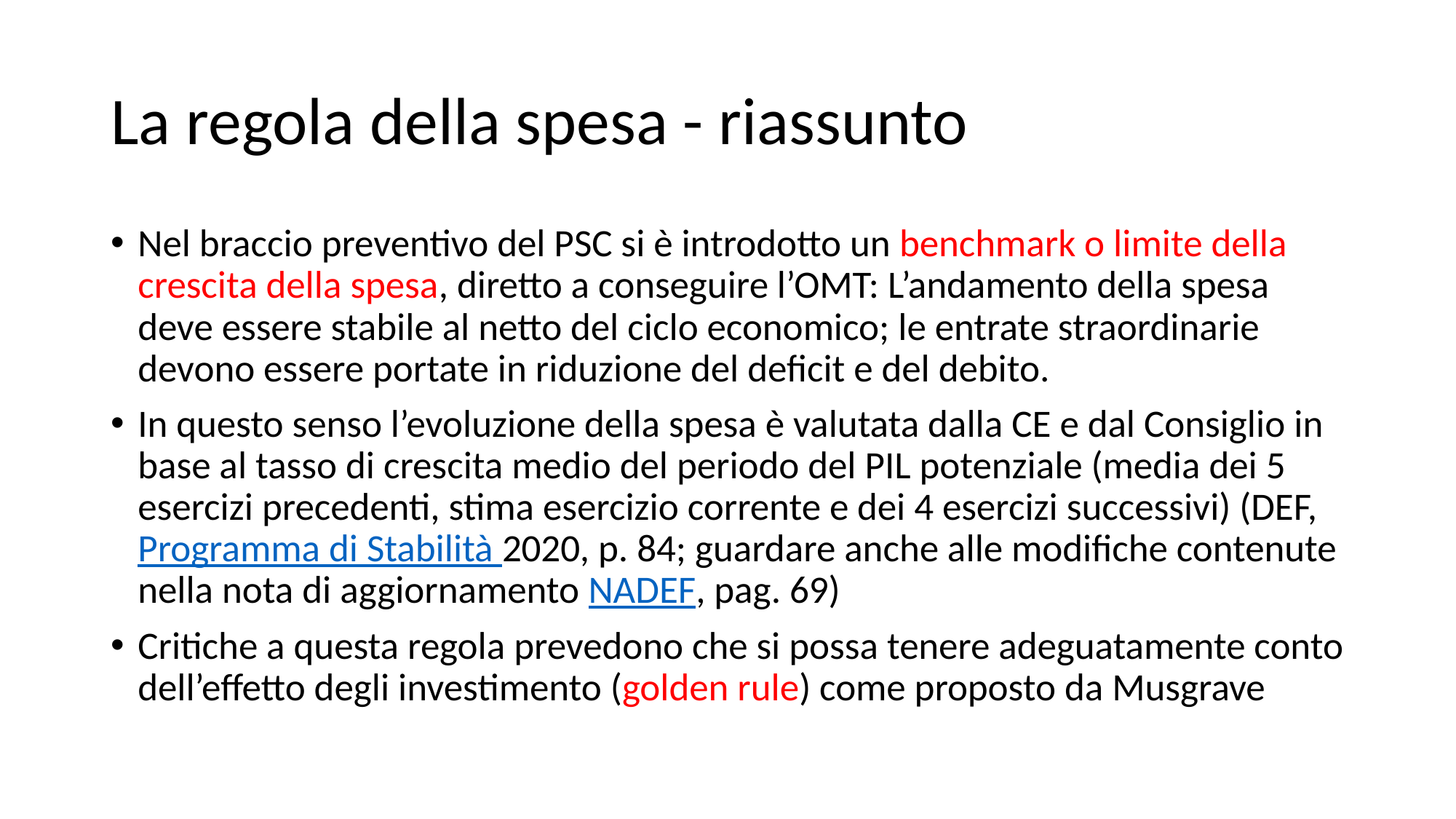

# La regola della spesa - riassunto
Nel braccio preventivo del PSC si è introdotto un benchmark o limite della crescita della spesa, diretto a conseguire l’OMT: L’andamento della spesa deve essere stabile al netto del ciclo economico; le entrate straordinarie devono essere portate in riduzione del deficit e del debito.
In questo senso l’evoluzione della spesa è valutata dalla CE e dal Consiglio in base al tasso di crescita medio del periodo del PIL potenziale (media dei 5 esercizi precedenti, stima esercizio corrente e dei 4 esercizi successivi) (DEF, Programma di Stabilità 2020, p. 84; guardare anche alle modifiche contenute nella nota di aggiornamento NADEF, pag. 69)
Critiche a questa regola prevedono che si possa tenere adeguatamente conto dell’effetto degli investimento (golden rule) come proposto da Musgrave